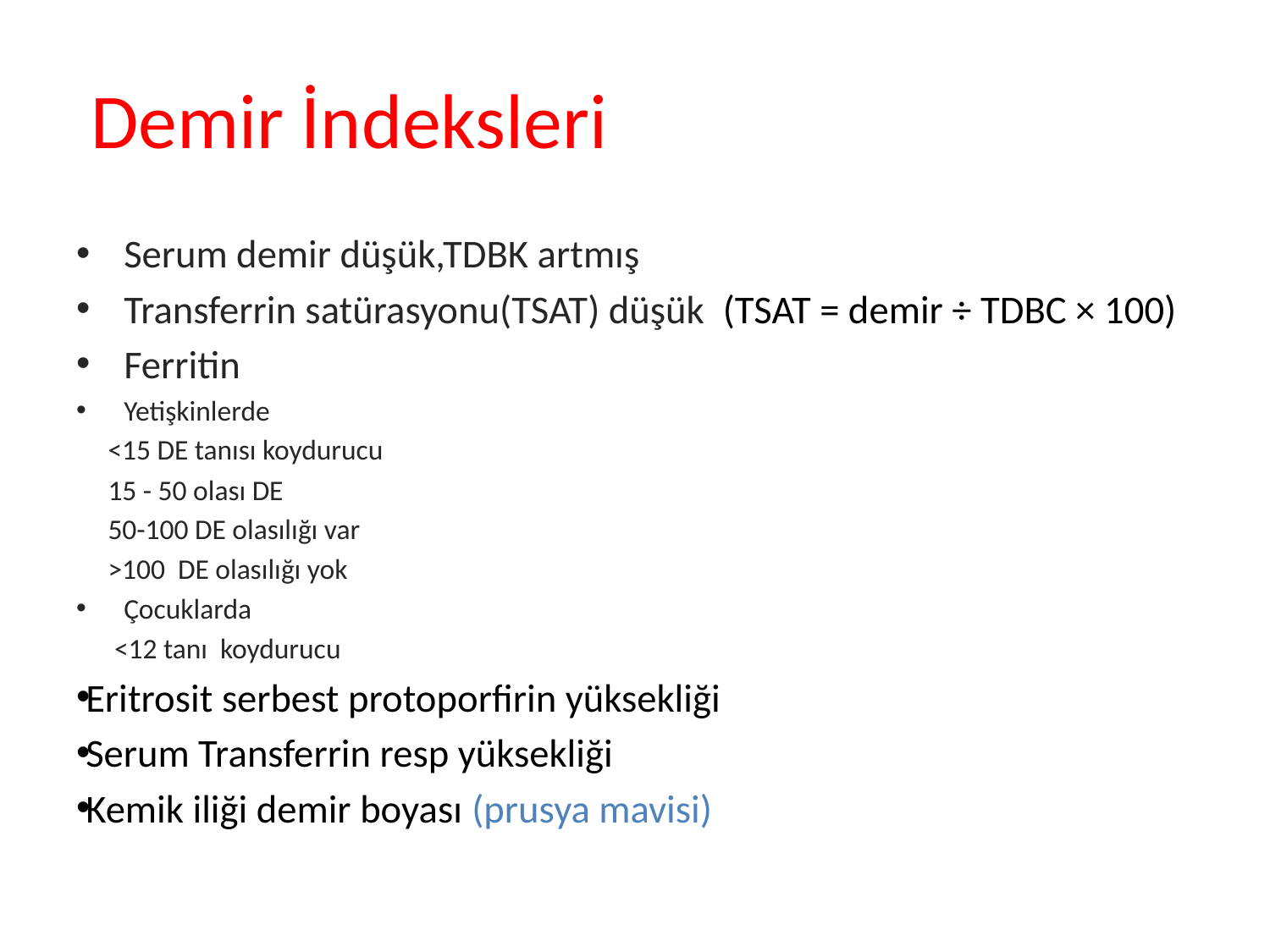

# Demir İndeksleri
Serum demir düşük,TDBK artmış
Transferrin satürasyonu(TSAT) düşük  (TSAT = demir ÷ TDBC × 100)
Ferritin
Yetişkinlerde
     <15 DE tanısı koydurucu
     15 - 50 olası DE
     50-100 DE olasılığı var
     >100  DE olasılığı yok
Çocuklarda
      <12 tanı  koydurucu
Eritrosit serbest protoporfirin yüksekliği
Serum Transferrin resp yüksekliği
Kemik iliği demir boyası (prusya mavisi)